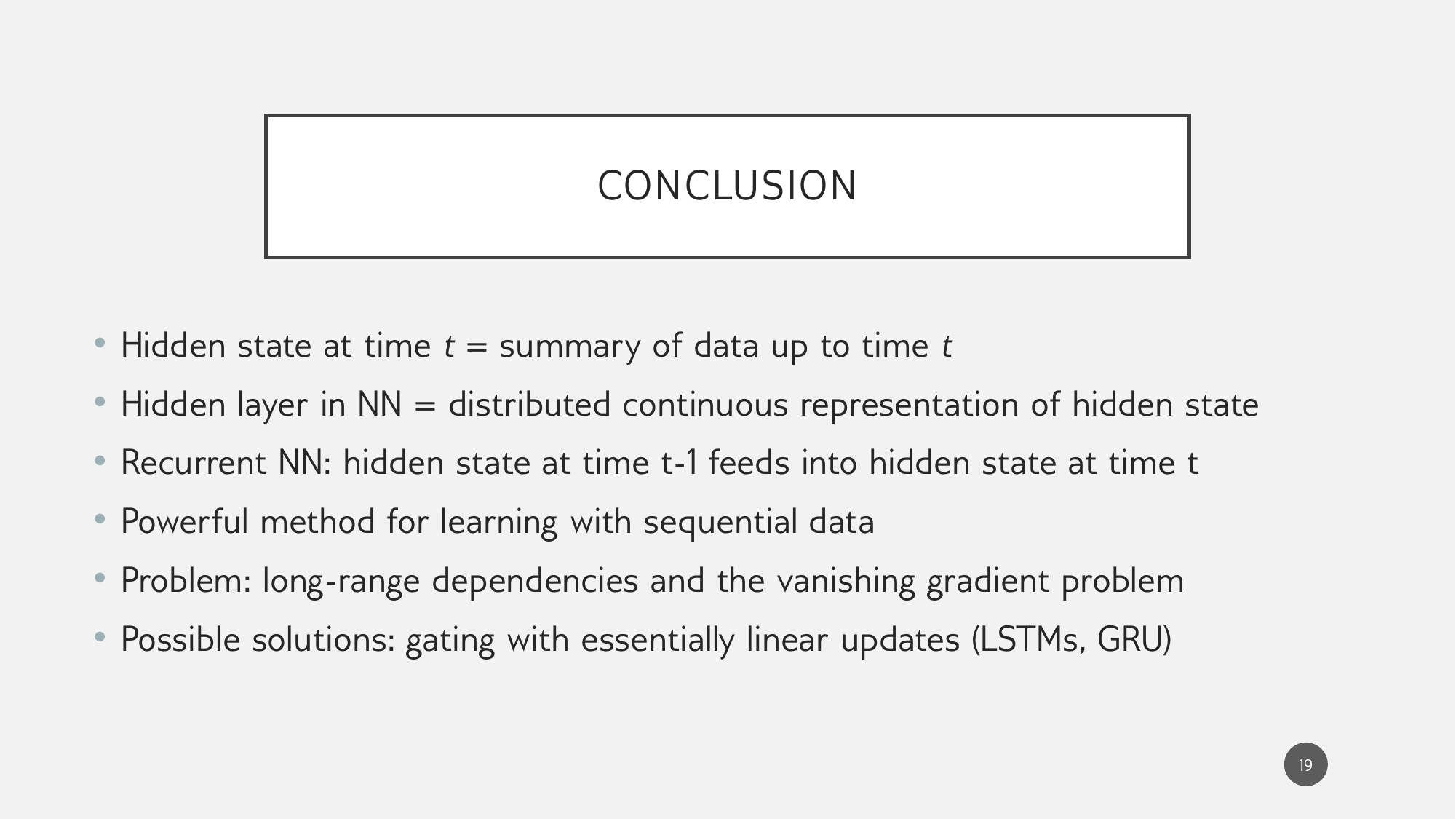

# conclusion
Hidden state at time t = summary of data up to time t
Hidden layer in NN = distributed continuous representation of hidden state
Recurrent NN: hidden state at time t-1 feeds into hidden state at time t
Powerful method for learning with sequential data
Problem: long-range dependencies and the vanishing gradient problem
Possible solutions: gating with essentially linear updates (LSTMs, GRU)
19